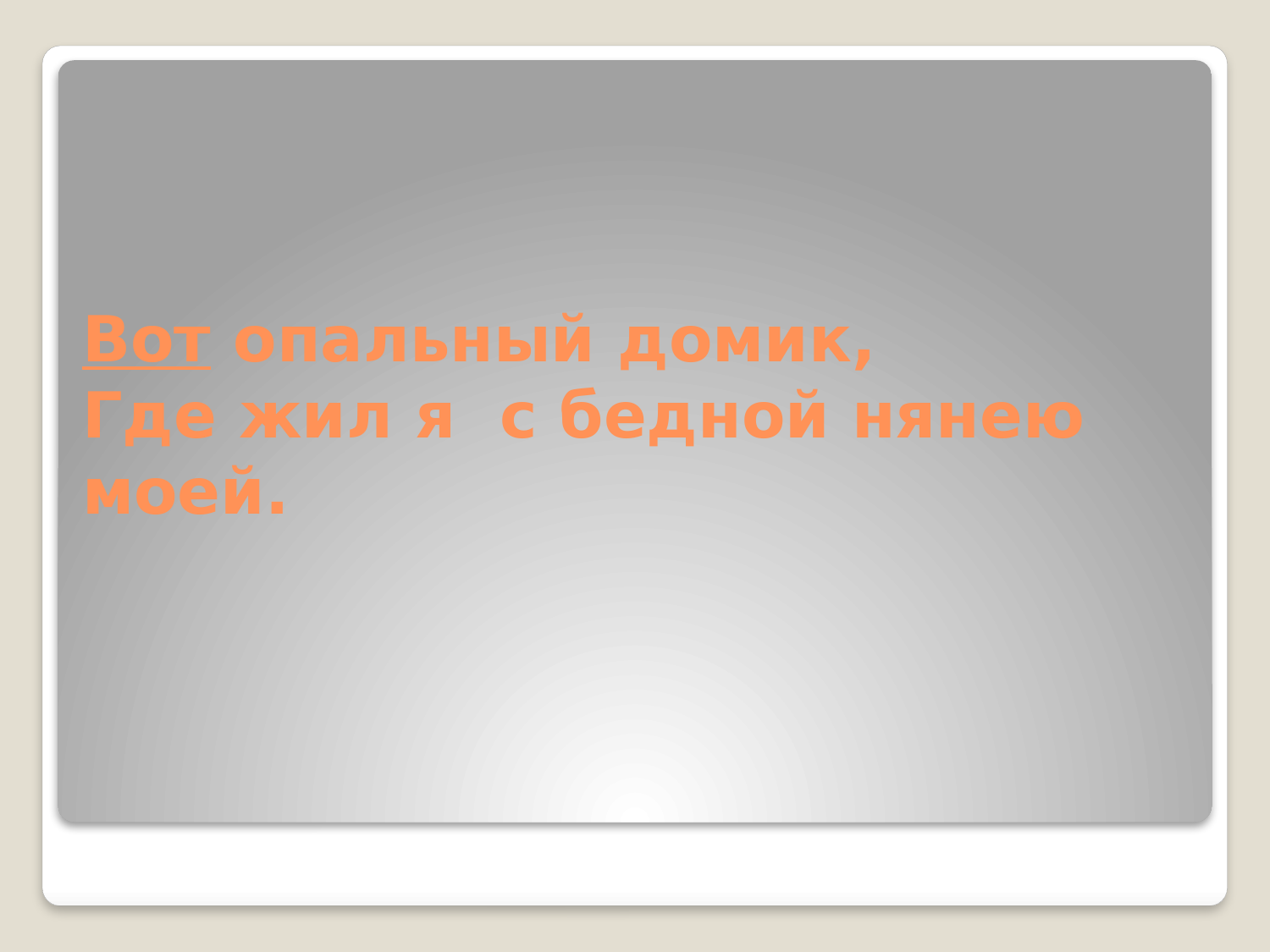

# Вот опальный домик, Где жил я  с бедной нянею моей.